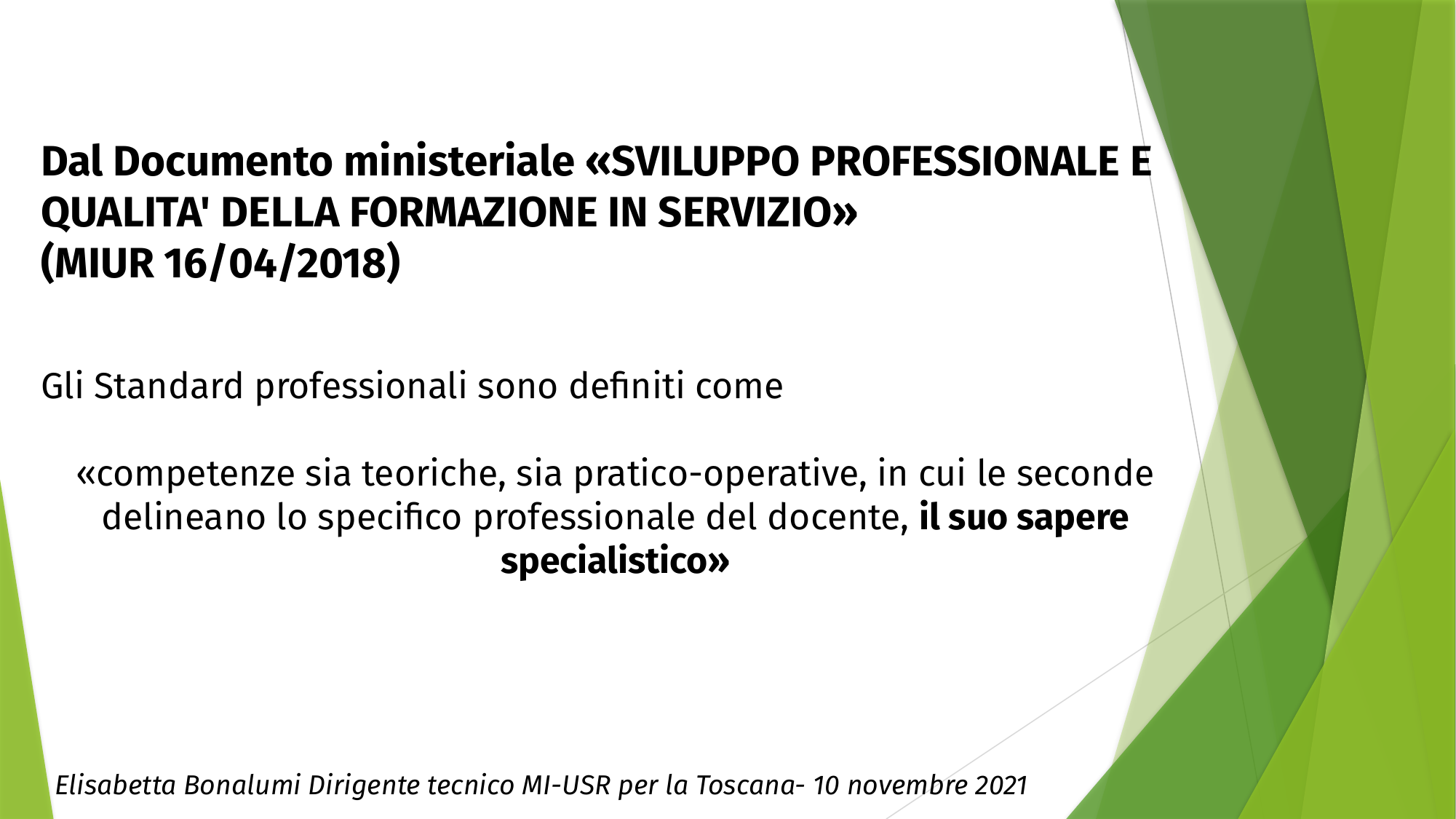

Dal Documento ministeriale «SVILUPPO PROFESSIONALE E QUALITA' DELLA FORMAZIONE IN SERVIZIO»
(MIUR 16/04/2018)

Gli Standard professionali sono definiti come

«competenze sia teoriche, sia pratico-operative, in cui le seconde delineano lo specifico professionale del docente, il suo sapere specialistico»

Elisabetta Bonalumi Dirigente tecnico MI-USR per la Toscana- 10 novembre 2021